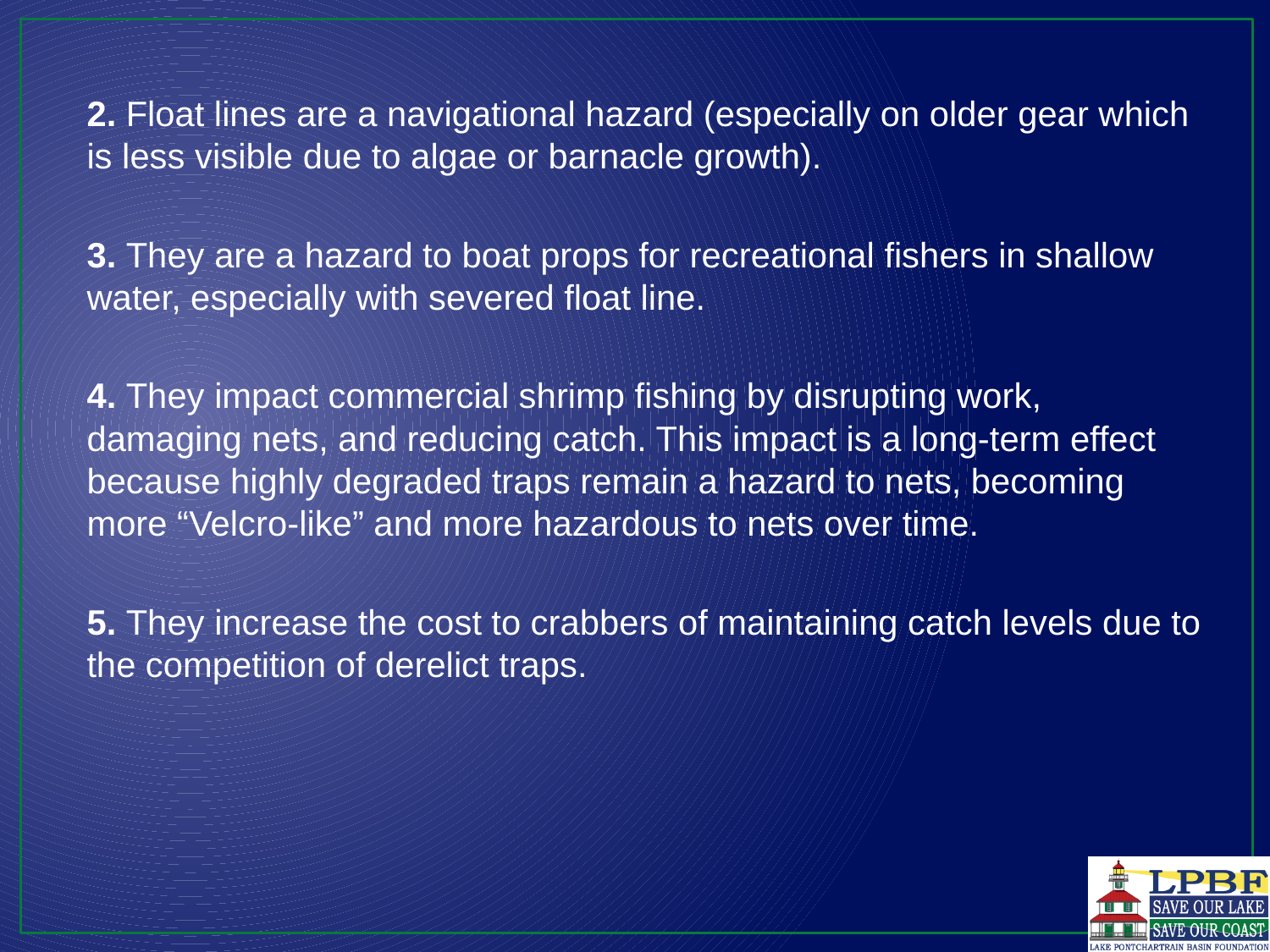

2. Float lines are a navigational hazard (especially on older gear which is less visible due to algae or barnacle growth).

3. They are a hazard to boat props for recreational fishers in shallow water, especially with severed float line.

4. They impact commercial shrimp fishing by disrupting work, damaging nets, and reducing catch. This impact is a long-term effect because highly degraded traps remain a hazard to nets, becoming more “Velcro-like” and more hazardous to nets over time.

5. They increase the cost to crabbers of maintaining catch levels due to the competition of derelict traps.